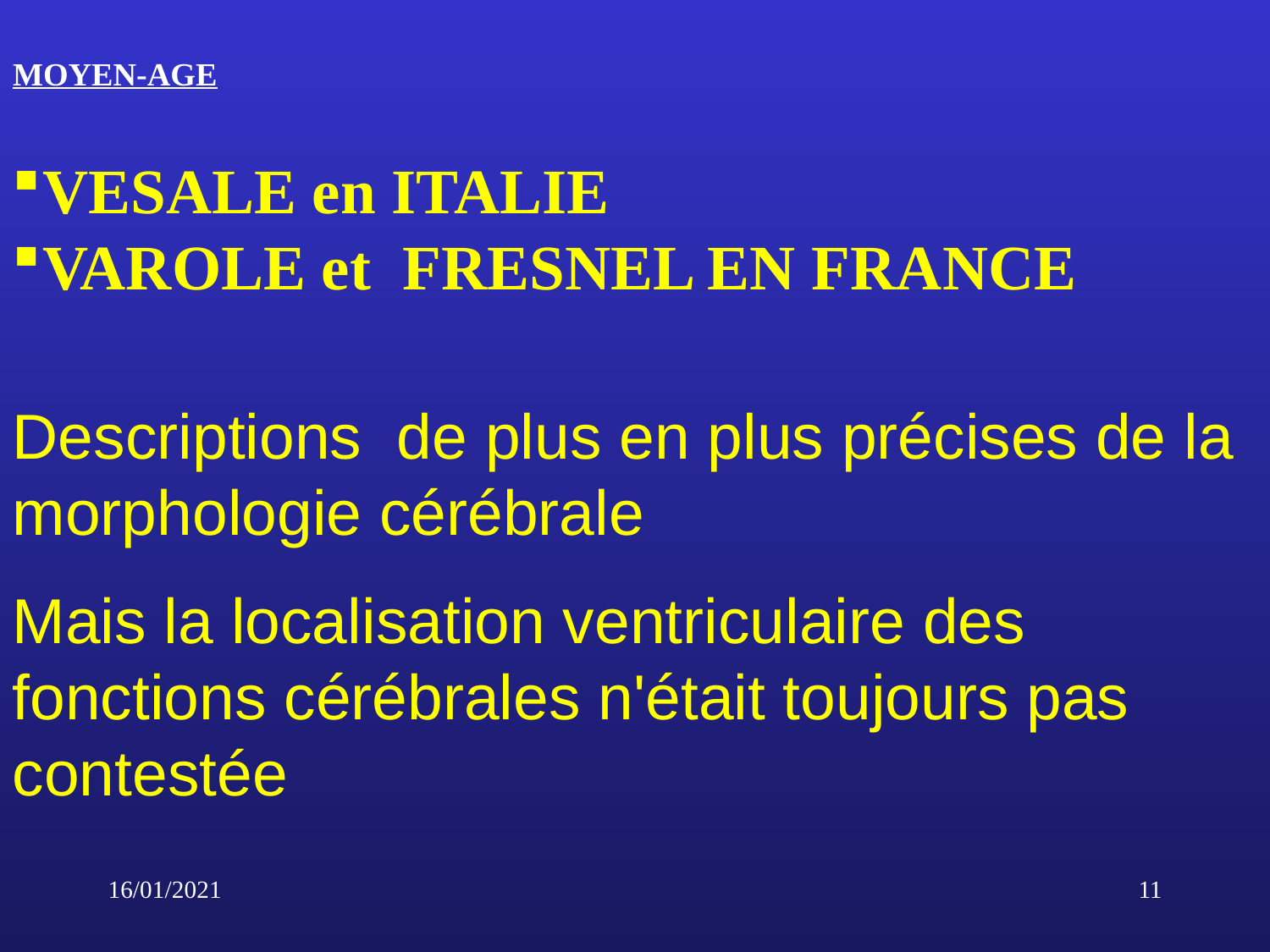

# MOYEN-AGE
VESALE en ITALIE
VAROLE et  FRESNEL EN FRANCE
Descriptions  de plus en plus précises de la morphologie cérébrale
Mais la localisation ventriculaire des fonctions cérébrales n'était toujours pas contestée
16/01/2021
11